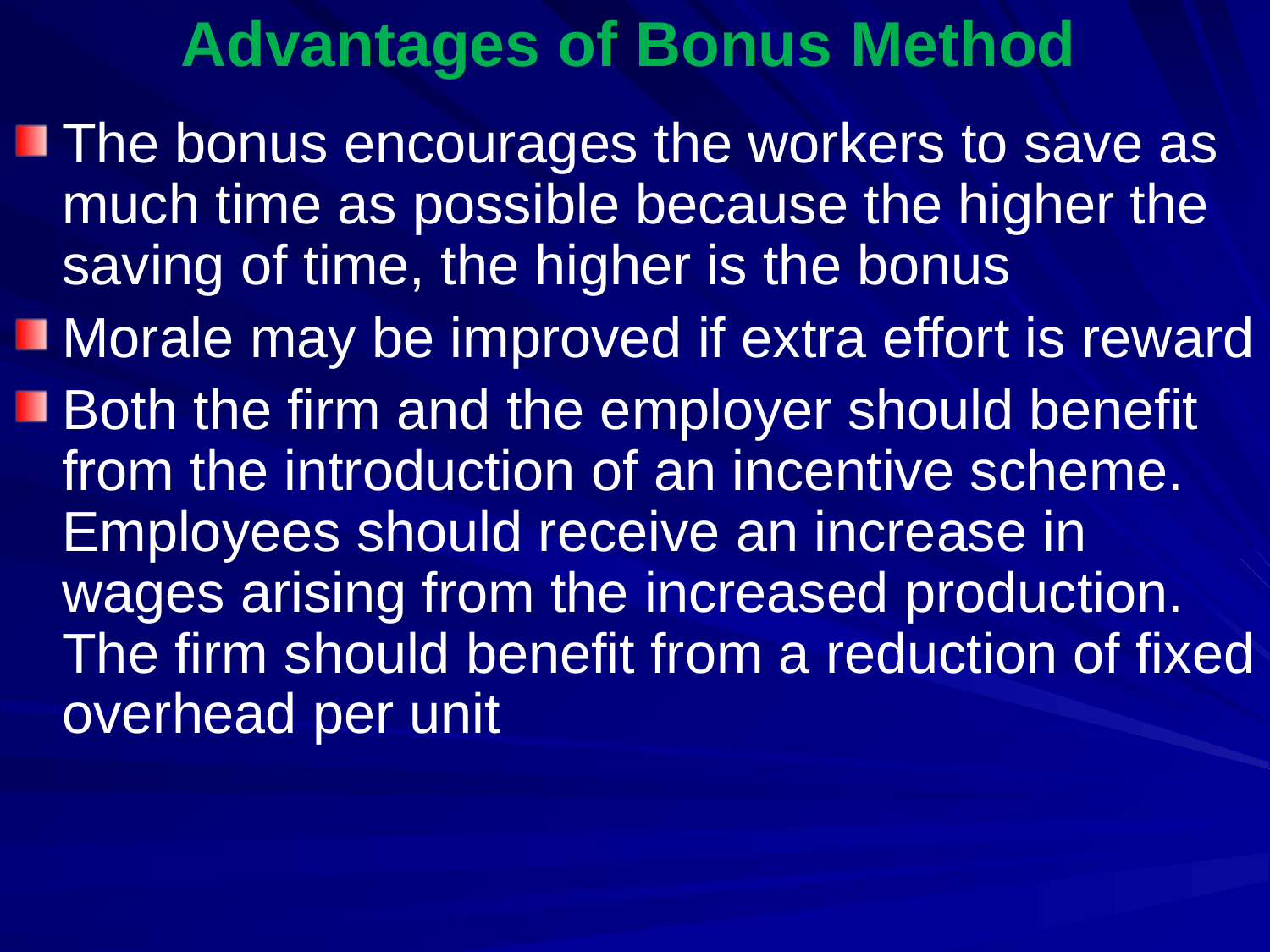

# Advantages of Bonus Method
The bonus encourages the workers to save as much time as possible because the higher the saving of time, the higher is the bonus
Morale may be improved if extra effort is reward
Both the firm and the employer should benefit from the introduction of an incentive scheme. Employees should receive an increase in wages arising from the increased production. The firm should benefit from a reduction of fixed overhead per unit